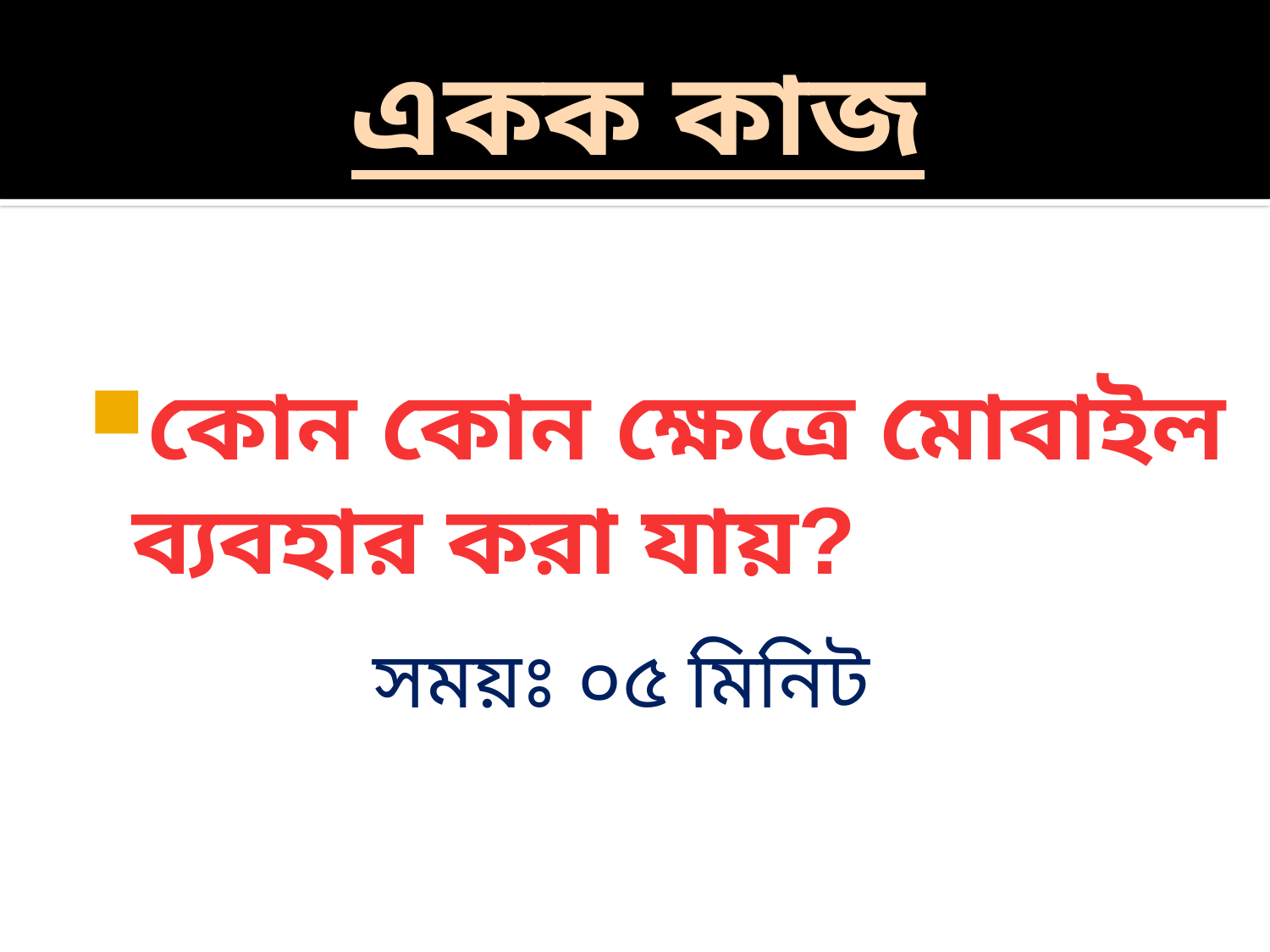

# একক কাজ
কোন কোন ক্ষেত্রে মোবাইল ব্যবহার করা যায়?
সময়ঃ ০৫ মিনিট